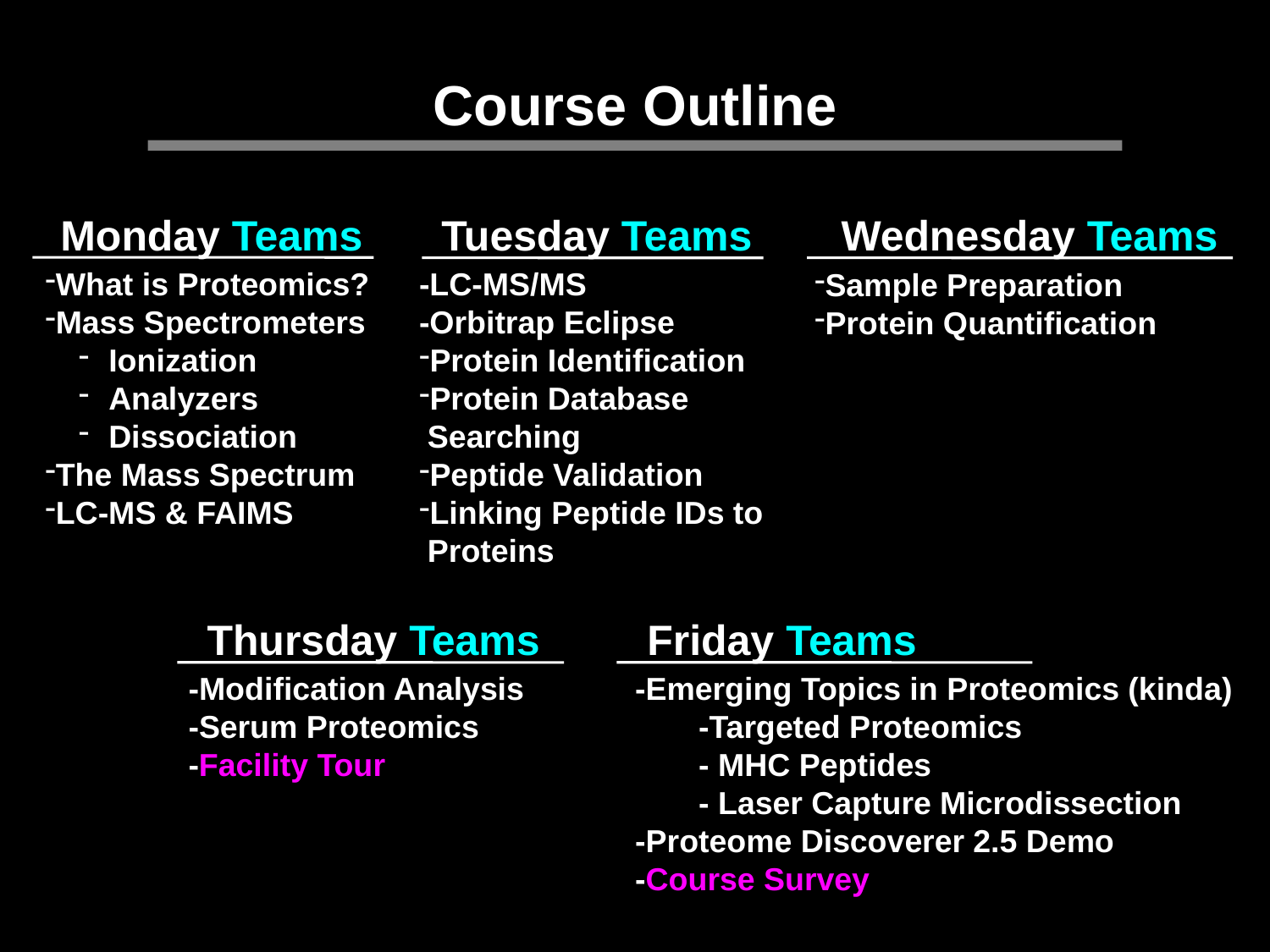

Course Outline

Monday Teams
Tuesday Teams
Wednesday Teams

What is Proteomics?
Mass Spectrometers
Ionization
Analyzers
Dissociation
The Mass Spectrum
LC-MS & FAIMS

-LC-MS/MS
-Orbitrap Eclipse
Protein Identification
Protein Database Searching
Peptide Validation
Linking Peptide IDs to Proteins

Sample Preparation
Protein Quantification

Thursday Teams

Friday Teams

-Modification Analysis
-Serum Proteomics
-Facility Tour
-Emerging Topics in Proteomics (kinda)
-Targeted Proteomics
- MHC Peptides
- Laser Capture Microdissection
-Proteome Discoverer 2.5 Demo
-Course Survey